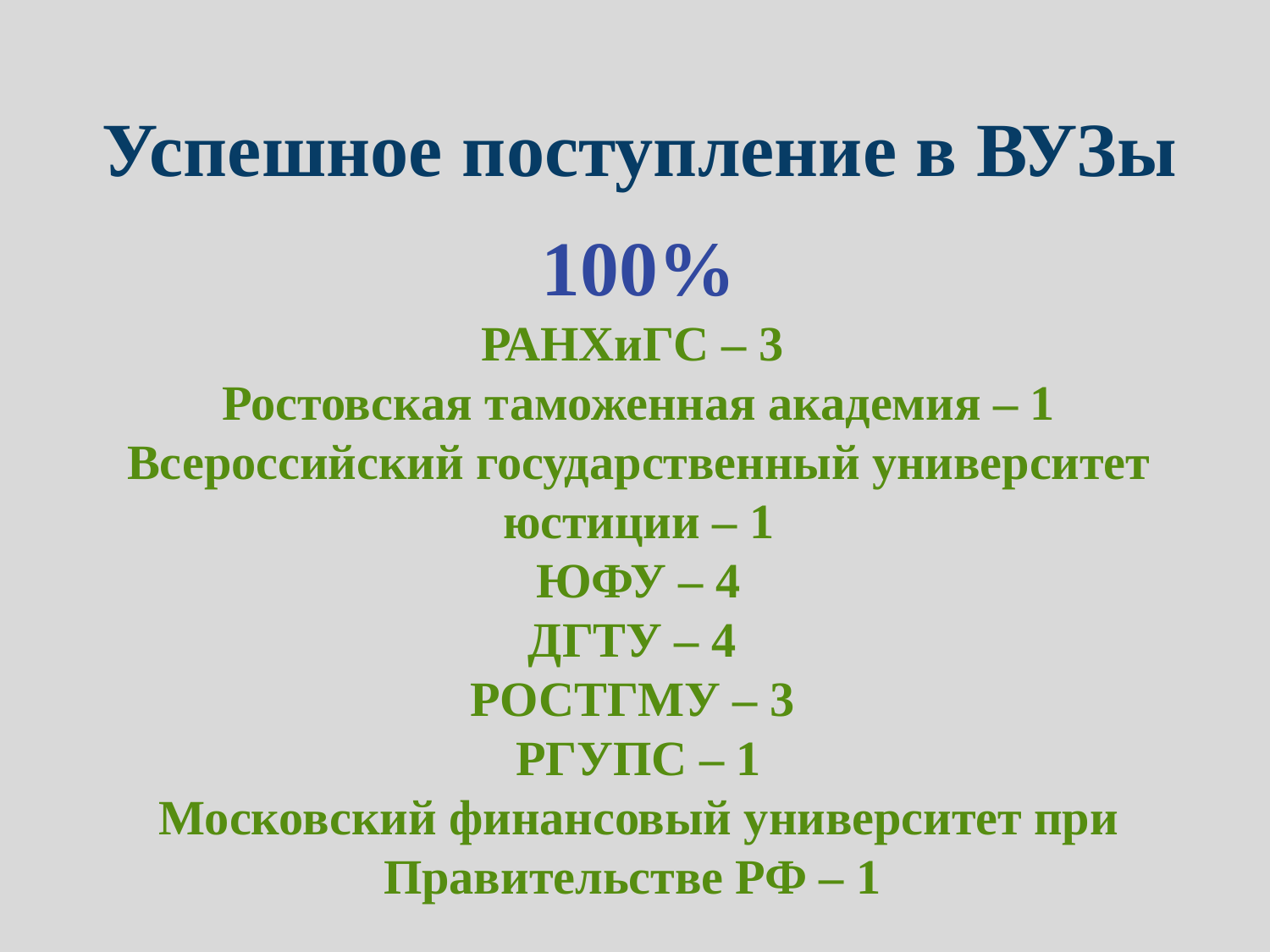

Успешное поступление в ВУЗы
100%
РАНХиГС – 3
Ростовская таможенная академия – 1
Всероссийский государственный университет юстиции – 1
ЮФУ – 4
ДГТУ – 4
РОСТГМУ – 3
РГУПС – 1
Московский финансовый университет при Правительстве РФ – 1